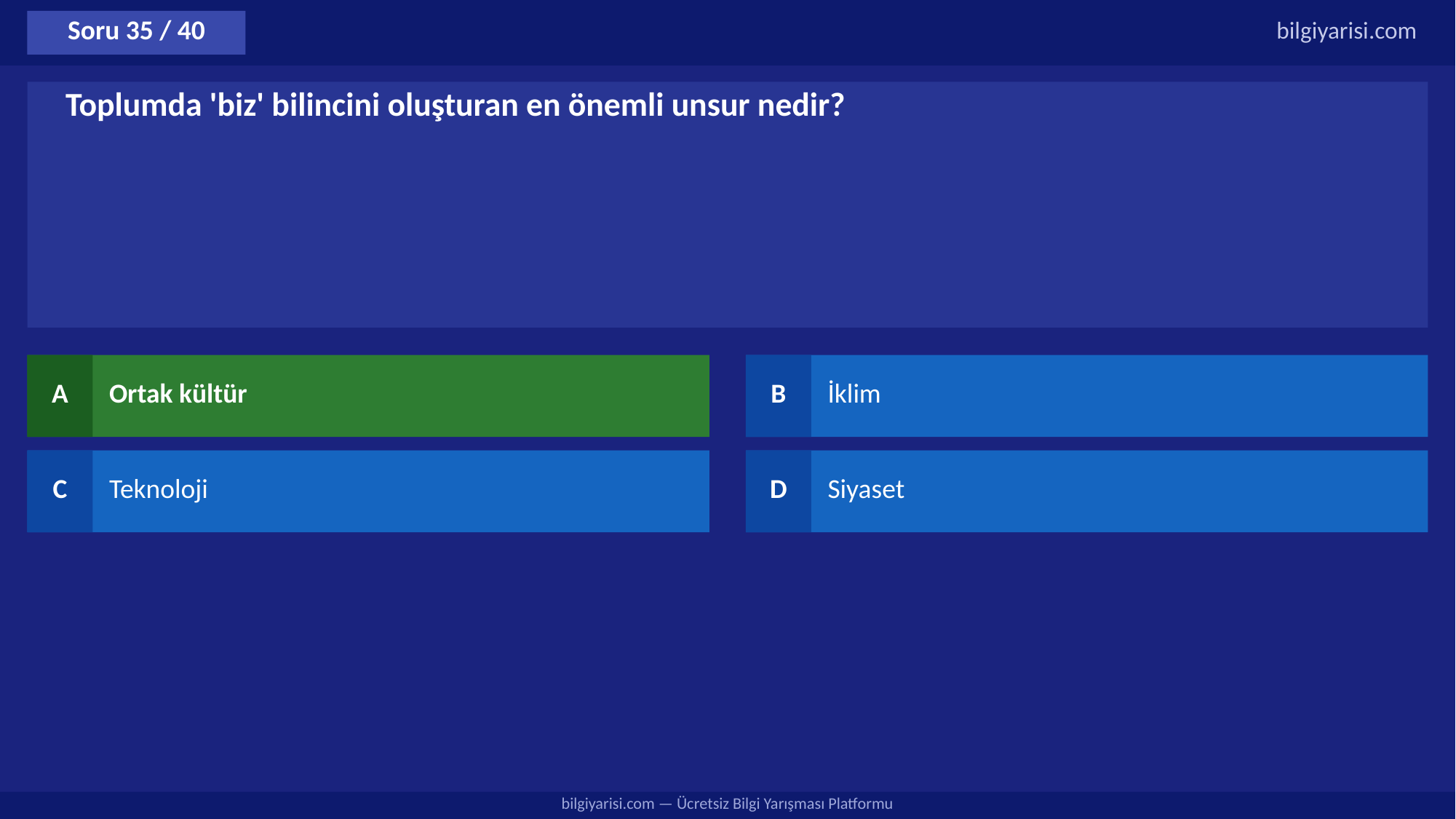

Soru 35 / 40
bilgiyarisi.com

Toplumda 'biz' bilincini oluşturan en önemli unsur nedir?

A
Ortak kültür

B
İklim

C
Teknoloji

D
Siyaset
bilgiyarisi.com — Ücretsiz Bilgi Yarışması Platformu